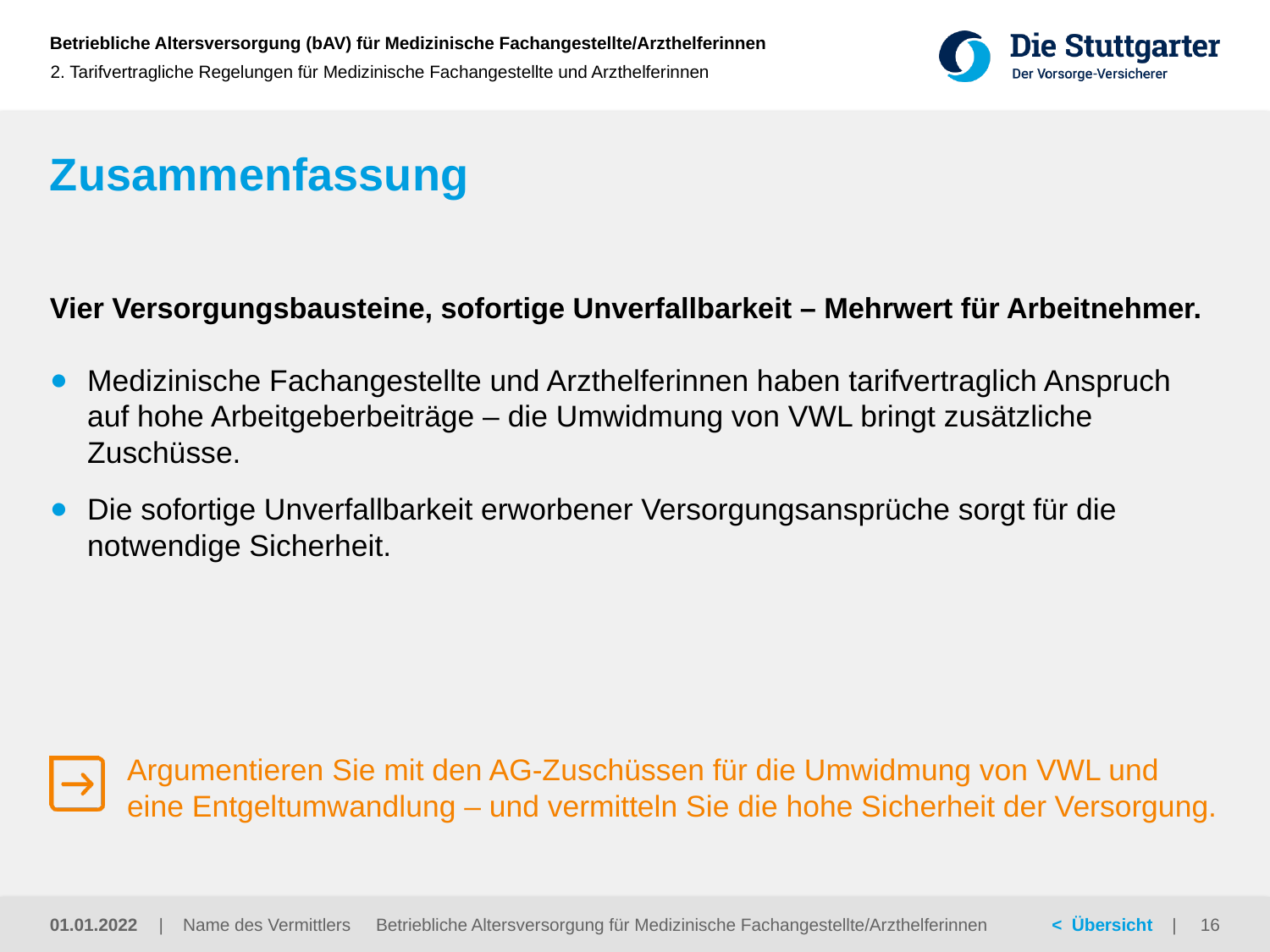

2. Tarifvertragliche Regelungen für Medizinische Fachangestellte und Arzthelferinnen
# Zusammenfassung
Vier Versorgungsbausteine, sofortige Unverfallbarkeit – Mehrwert für Arbeitnehmer.
Medizinische Fachangestellte und Arzthelferinnen haben tarifvertraglich Anspruch auf hohe Arbeitgeberbeiträge – die Umwidmung von VWL bringt zusätzliche Zuschüsse.
Die sofortige Unverfallbarkeit erworbener Versorgungsansprüche sorgt für die notwendige Sicherheit.
Argumentieren Sie mit den AG-Zuschüssen für die Umwidmung von VWL und eine Entgeltumwandlung – und vermitteln Sie die hohe Sicherheit der Versorgung.

Betriebliche Altersversorgung für Medizinische Fachangestellte/Arzthelferinnen
01.01.2022
16